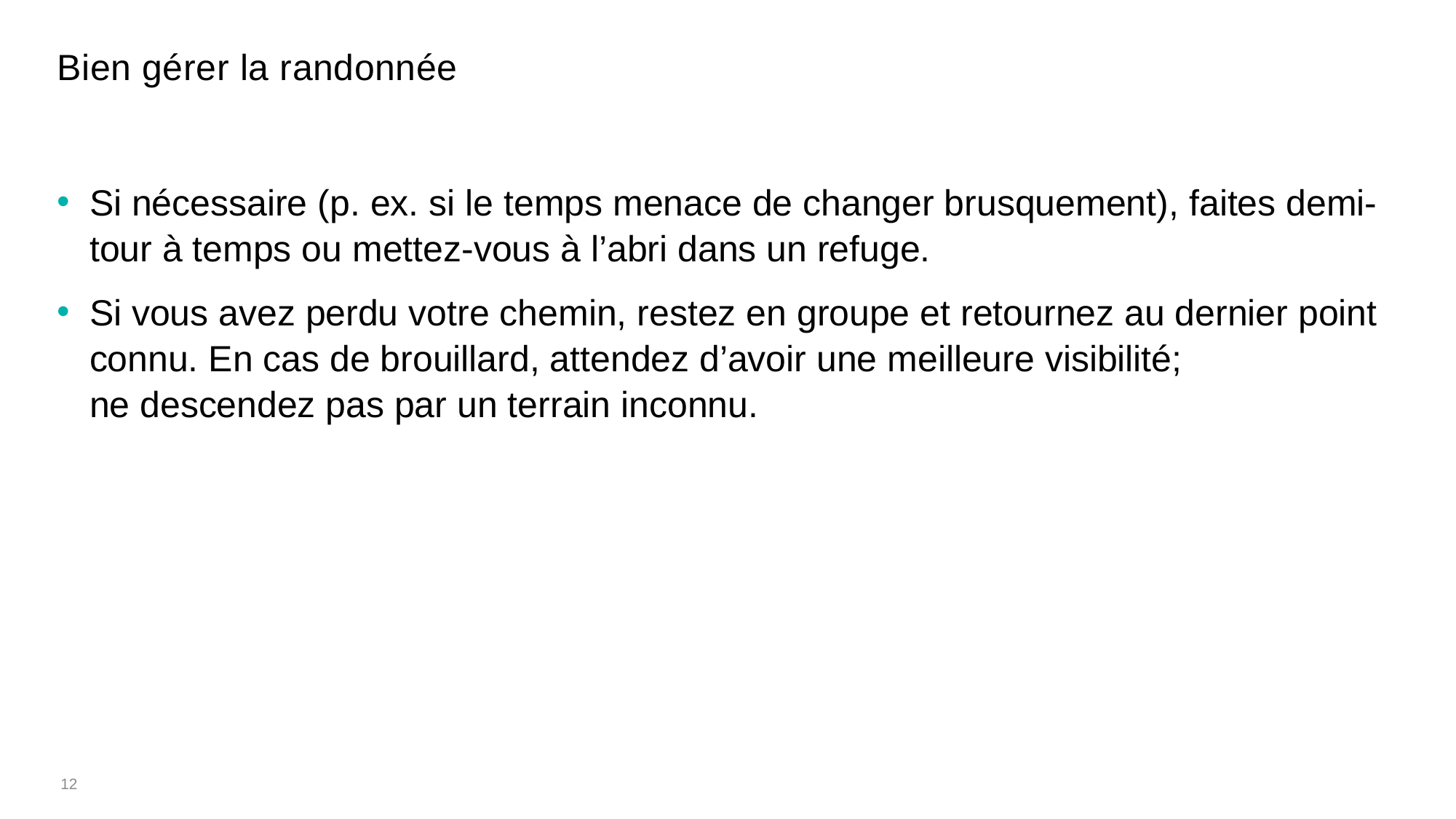

# Bien gérer la randonnée
Si nécessaire (p. ex. si le temps menace de changer brusquement), faites demi-tour à temps ou mettez-vous à l’abri dans un refuge.
Si vous avez perdu votre chemin, restez en groupe et retournez au dernier point connu. En cas de brouillard, attendez d’avoir une meilleure visibilité;
ne descendez pas par un terrain inconnu.
12